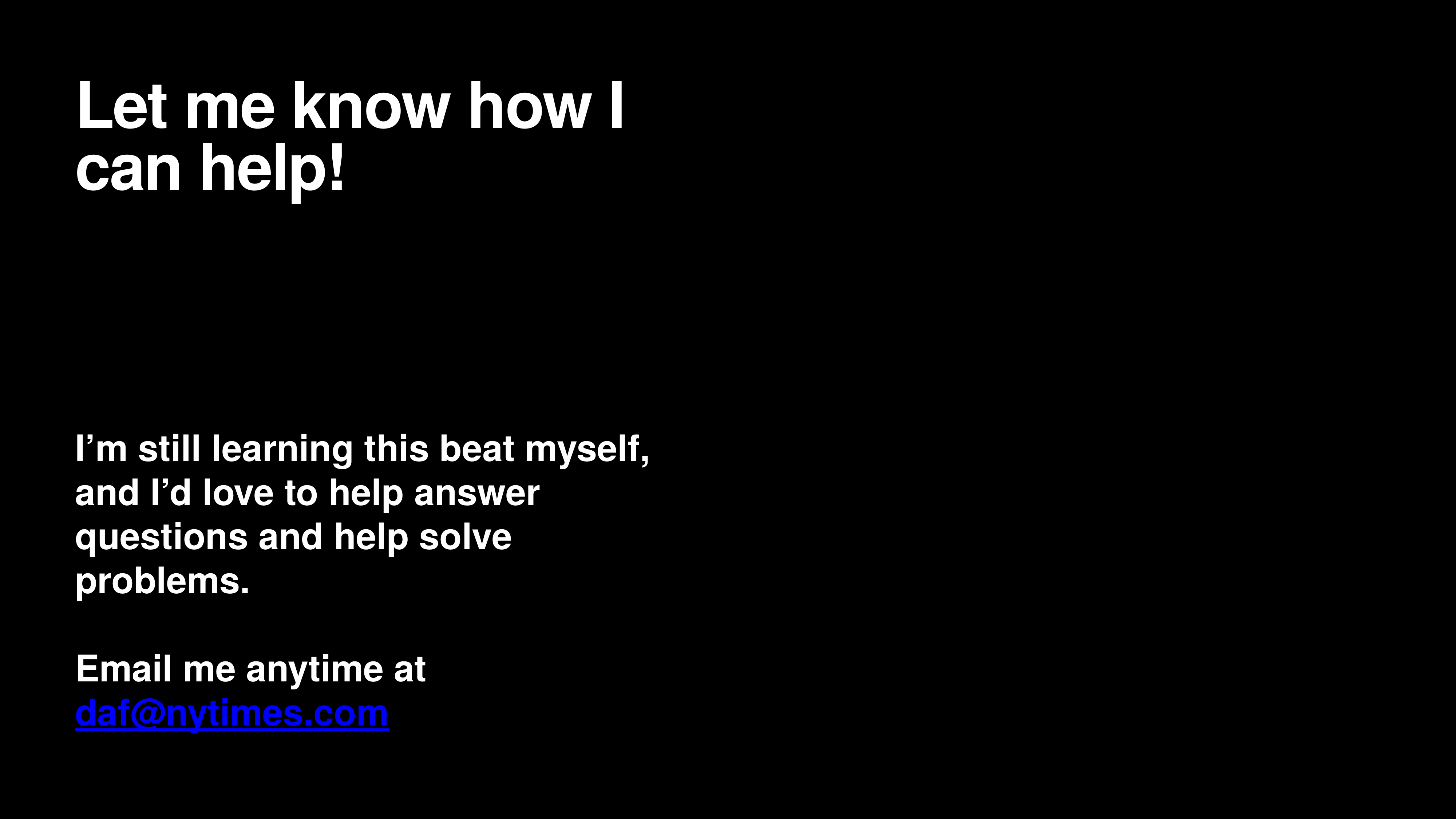

# Let me know how I can help!
I’m still learning this beat myself, and I’d love to help answer questions and help solve problems.

Email me anytime at daf@nytimes.com